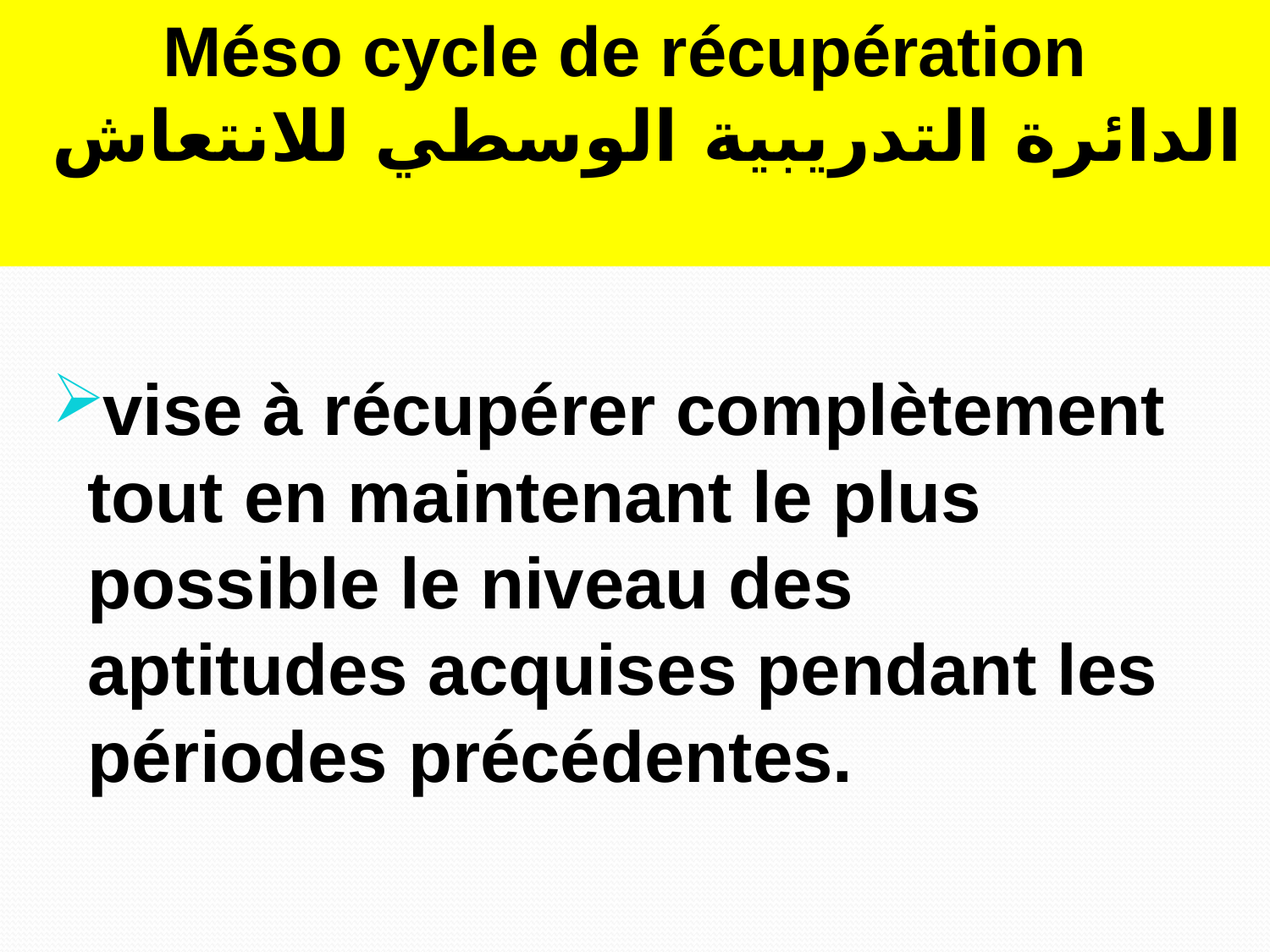

Méso cycle de récupération
 الدائرة التدريبية الوسطي للانتعاش
vise à récupérer complètement tout en maintenant le plus possible le niveau des aptitudes acquises pendant les périodes précédentes.